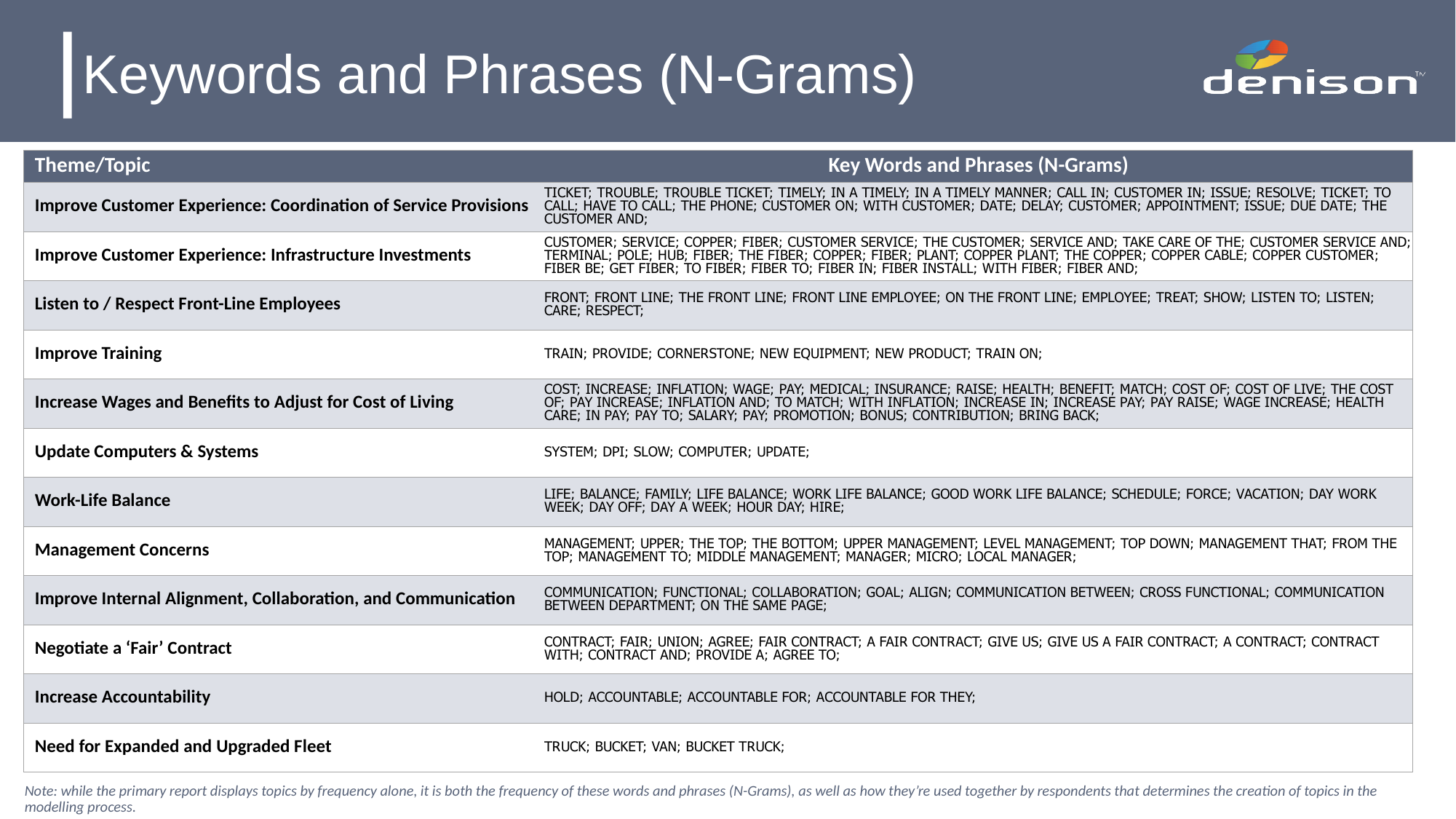

# Keywords and Phrases (N-Grams)
| Theme/Topic | Key Words and Phrases (N-Grams) |
| --- | --- |
| Improve Customer Experience: Coordination of Service Provisions | TICKET; TROUBLE; TROUBLE TICKET; TIMELY; IN A TIMELY; IN A TIMELY MANNER; CALL IN; CUSTOMER IN; ISSUE; RESOLVE; TICKET; TO CALL; HAVE TO CALL; THE PHONE; CUSTOMER ON; WITH CUSTOMER; DATE; DELAY; CUSTOMER; APPOINTMENT; ISSUE; DUE DATE; THE CUSTOMER AND; |
| Improve Customer Experience: Infrastructure Investments | CUSTOMER; SERVICE; COPPER; FIBER; CUSTOMER SERVICE; THE CUSTOMER; SERVICE AND; TAKE CARE OF THE; CUSTOMER SERVICE AND; TERMINAL; POLE; HUB; FIBER; THE FIBER; COPPER; FIBER; PLANT; COPPER PLANT; THE COPPER; COPPER CABLE; COPPER CUSTOMER; FIBER BE; GET FIBER; TO FIBER; FIBER TO; FIBER IN; FIBER INSTALL; WITH FIBER; FIBER AND; |
| Listen to / Respect Front-Line Employees | FRONT; FRONT LINE; THE FRONT LINE; FRONT LINE EMPLOYEE; ON THE FRONT LINE; EMPLOYEE; TREAT; SHOW; LISTEN TO; LISTEN; CARE; RESPECT; |
| Improve Training | TRAIN; PROVIDE; CORNERSTONE; NEW EQUIPMENT; NEW PRODUCT; TRAIN ON; |
| Increase Wages and Benefits to Adjust for Cost of Living | COST; INCREASE; INFLATION; WAGE; PAY; MEDICAL; INSURANCE; RAISE; HEALTH; BENEFIT; MATCH; COST OF; COST OF LIVE; THE COST OF; PAY INCREASE; INFLATION AND; TO MATCH; WITH INFLATION; INCREASE IN; INCREASE PAY; PAY RAISE; WAGE INCREASE; HEALTH CARE; IN PAY; PAY TO; SALARY; PAY; PROMOTION; BONUS; CONTRIBUTION; BRING BACK; |
| Update Computers & Systems | SYSTEM; DPI; SLOW; COMPUTER; UPDATE; |
| Work-Life Balance | LIFE; BALANCE; FAMILY; LIFE BALANCE; WORK LIFE BALANCE; GOOD WORK LIFE BALANCE; SCHEDULE; FORCE; VACATION; DAY WORK WEEK; DAY OFF; DAY A WEEK; HOUR DAY; HIRE; |
| Management Concerns | MANAGEMENT; UPPER; THE TOP; THE BOTTOM; UPPER MANAGEMENT; LEVEL MANAGEMENT; TOP DOWN; MANAGEMENT THAT; FROM THE TOP; MANAGEMENT TO; MIDDLE MANAGEMENT; MANAGER; MICRO; LOCAL MANAGER; |
| Improve Internal Alignment, Collaboration, and Communication | COMMUNICATION; FUNCTIONAL; COLLABORATION; GOAL; ALIGN; COMMUNICATION BETWEEN; CROSS FUNCTIONAL; COMMUNICATION BETWEEN DEPARTMENT; ON THE SAME PAGE; |
| Negotiate a ‘Fair’ Contract | CONTRACT; FAIR; UNION; AGREE; FAIR CONTRACT; A FAIR CONTRACT; GIVE US; GIVE US A FAIR CONTRACT; A CONTRACT; CONTRACT WITH; CONTRACT AND; PROVIDE A; AGREE TO; |
| Increase Accountability | HOLD; ACCOUNTABLE; ACCOUNTABLE FOR; ACCOUNTABLE FOR THEY; |
| Need for Expanded and Upgraded Fleet | TRUCK; BUCKET; VAN; BUCKET TRUCK; |
Note: while the primary report displays topics by frequency alone, it is both the frequency of these words and phrases (N-Grams), as well as how they’re used together by respondents that determines the creation of topics in the modelling process.